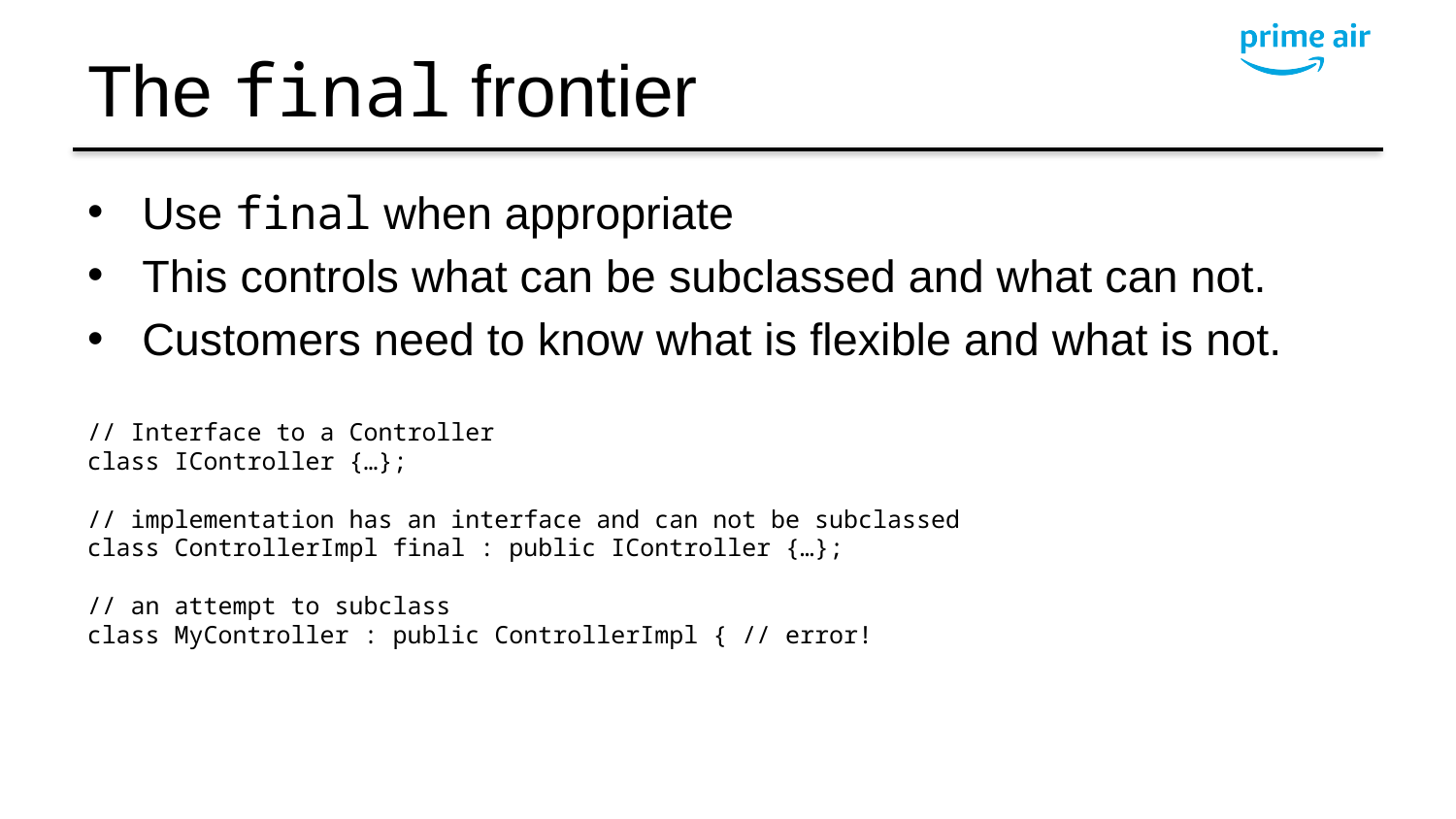

# The final frontier
Use final when appropriate
This controls what can be subclassed and what can not.
Customers need to know what is flexible and what is not.
// Interface to a Controller
class IController {…};

// implementation has an interface and can not be subclassed
class ControllerImpl final : public IController {…};

// an attempt to subclass
class MyController : public ControllerImpl { // error!